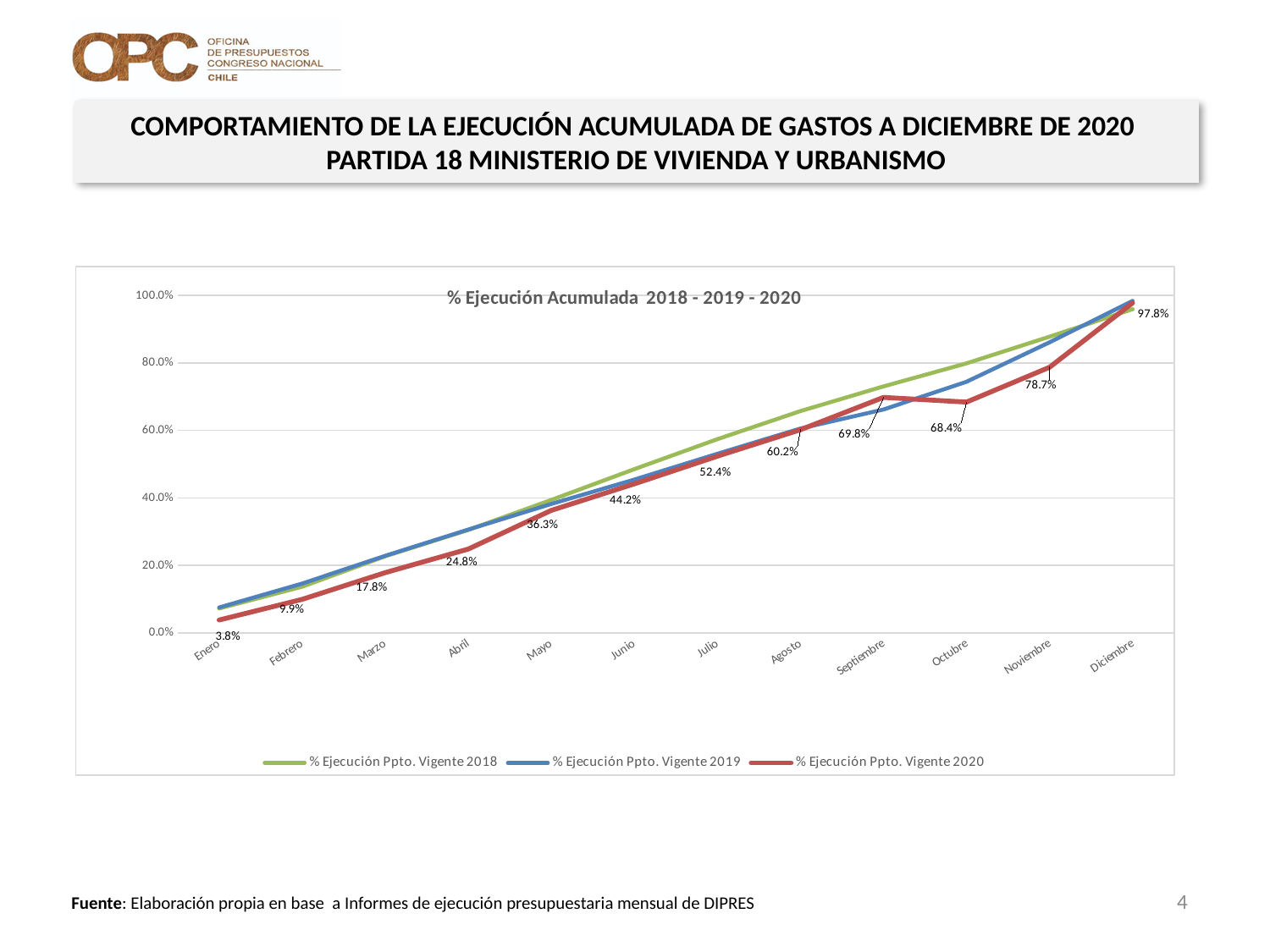

COMPORTAMIENTO DE LA EJECUCIÓN ACUMULADA DE GASTOS A DICIEMBRE DE 2020
PARTIDA 18 MINISTERIO DE VIVIENDA Y URBANISMO

### Chart: % Ejecución Acumulada  2018 - 2019 - 2020

| Category | % Ejecución Ppto. Vigente 2018 | % Ejecución Ppto. Vigente 2019 | % Ejecución Ppto. Vigente 2020 |
|---|---|---|---|
| Enero | 0.0721883273509525 | 0.07515210058511879 | 0.03788906160007254 |
| Febrero | 0.13669466537819042 | 0.14603839860195872 | 0.09919327832721794 |
| Marzo | 0.22706361484856263 | 0.22832520772944992 | 0.17840656077390146 |
| Abril | 0.3049046099924092 | 0.30607881057795905 | 0.2483512859683974 |
| Mayo | 0.39394922344183503 | 0.38199379559840607 | 0.3629618914063987 |
| Junio | 0.48519073917502265 | 0.45425743800010504 | 0.4416007291673394 |
| Julio | 0.5740951530198493 | 0.5308719909710726 | 0.5236781671493322 |
| Agosto | 0.6572706518530701 | 0.6056225526363219 | 0.6020839699013129 |
| Septiembre | 0.7305980047889694 | 0.6620691745719783 | 0.6979119498555343 |
| Octubre | 0.7988719958829625 | 0.744241117893198 | 0.6839711354440892 |
| Noviembre | 0.8778853384188715 | 0.8611954916377856 | 0.7872384255245092 |
| Diciembre | 0.95945457731078 | 0.9839636529286374 | 0.978032202083965 |
4